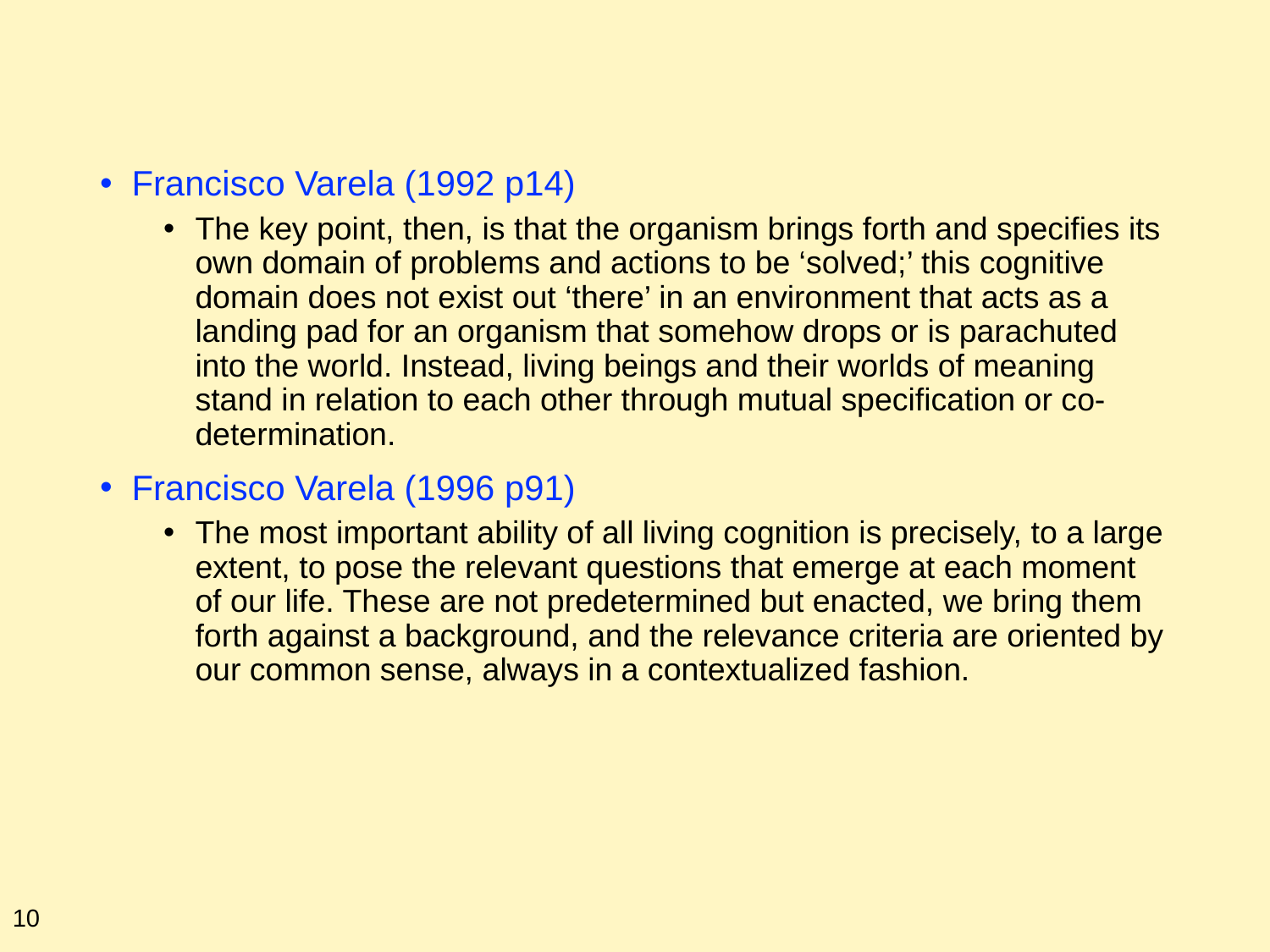

Francisco Varela (1992 p14)
The key point, then, is that the organism brings forth and specifies its own domain of problems and actions to be ‘solved;’ this cognitive domain does not exist out ‘there’ in an environment that acts as a landing pad for an organism that somehow drops or is parachuted into the world. Instead, living beings and their worlds of meaning stand in relation to each other through mutual specification or co-determination.
Francisco Varela (1996 p91)
The most important ability of all living cognition is precisely, to a large extent, to pose the relevant questions that emerge at each moment of our life. These are not predetermined but enacted, we bring them forth against a background, and the relevance criteria are oriented by our common sense, always in a contextualized fashion.